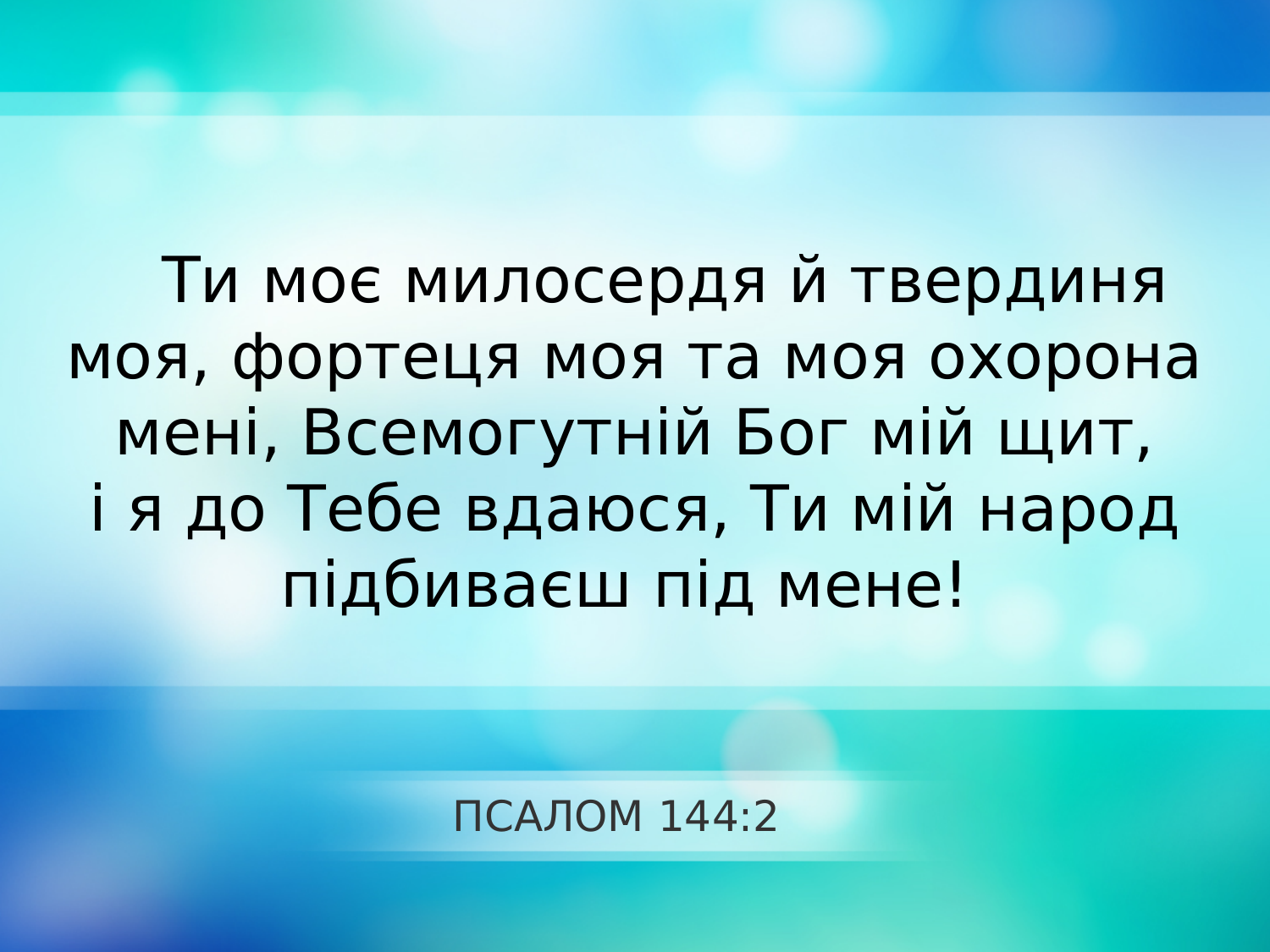

Ти моє милосердя й твердиня моя, фортеця моя та моя охорона мені, Всемогутній Бог мій щит,
і я до Тебе вдаюся, Ти мій народ підбиваєш під мене!
# ПСАЛОМ 144:2